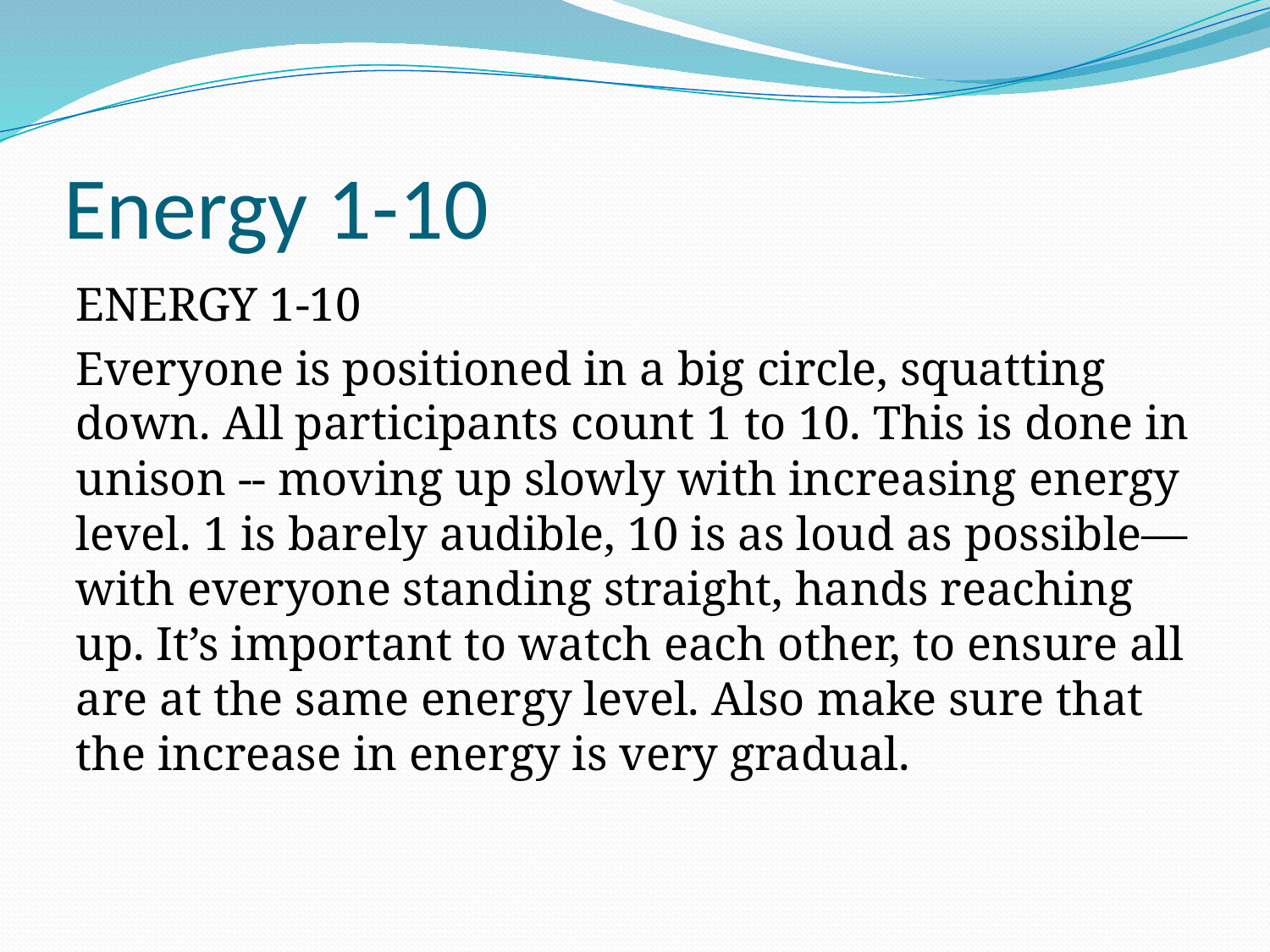

# Energy 1-10
ENERGY 1-10
Everyone is positioned in a big circle, squatting down. All participants count 1 to 10. This is done in unison -- moving up slowly with increasing energy level. 1 is barely audible, 10 is as loud as possible—with everyone standing straight, hands reaching up. It’s important to watch each other, to ensure all are at the same energy level. Also make sure that the increase in energy is very gradual.